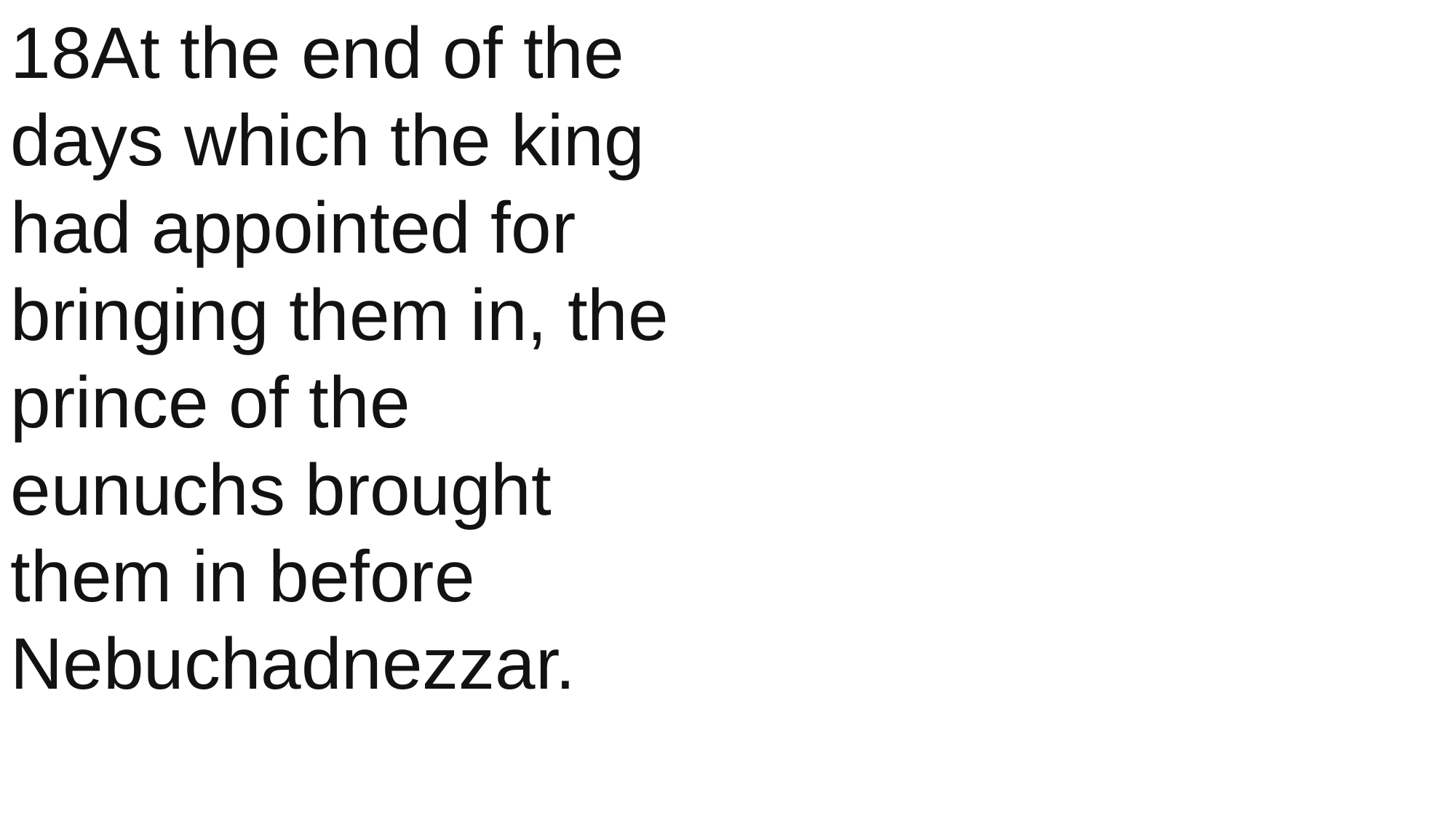

18At the end of the days which the king had appointed for bringing them in, the prince of the eunuchs brought them in before Nebuchadnezzar.
 John